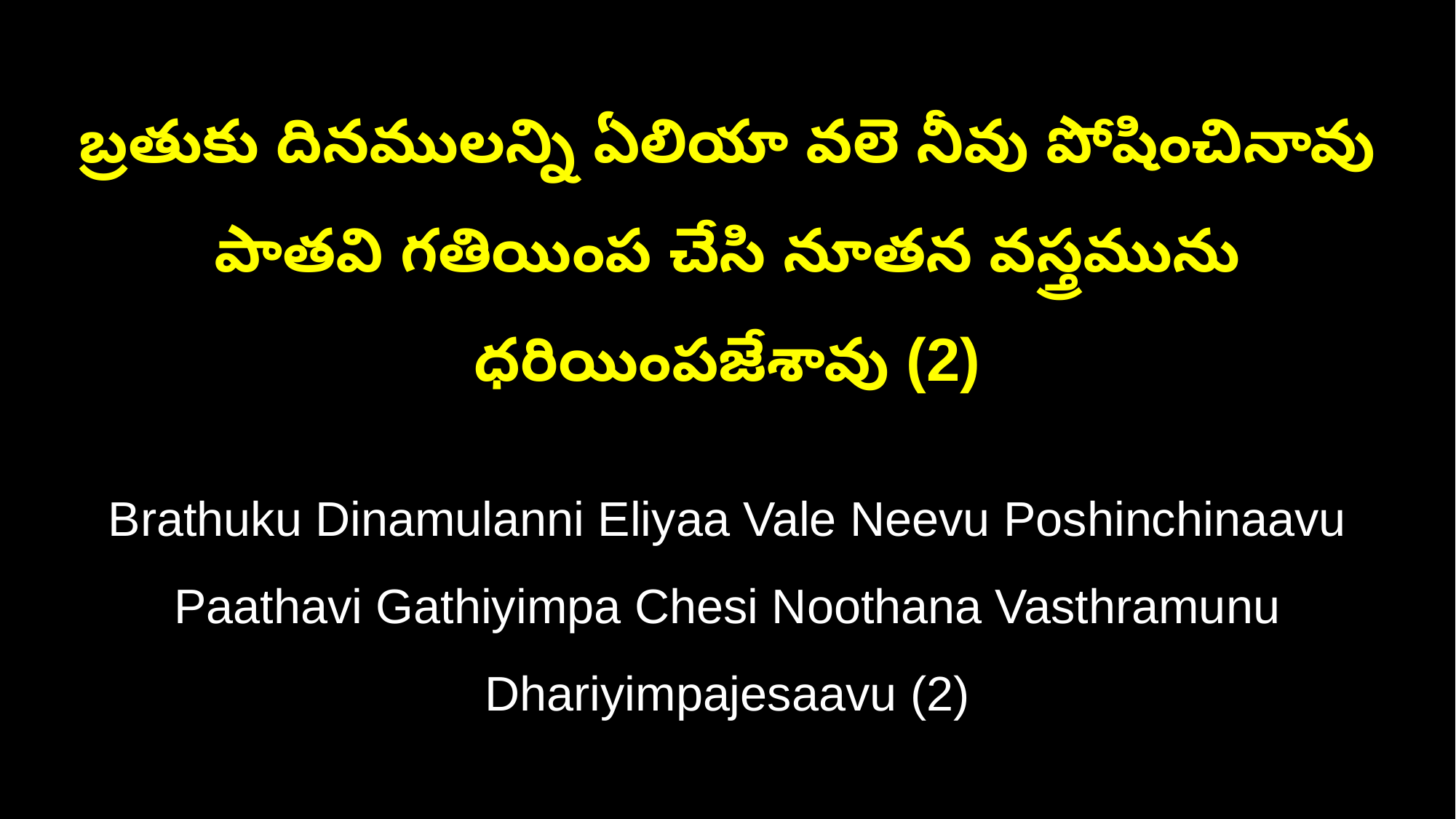

బ్రతుకు దినములన్ని ఏలియా వలె నీవు పోషించినావు
పాతవి గతియింప చేసి నూతన వస్త్రమును ధరియింపజేశావు (2)
Brathuku Dinamulanni Eliyaa Vale Neevu Poshinchinaavu
Paathavi Gathiyimpa Chesi Noothana Vasthramunu Dhariyimpajesaavu (2)